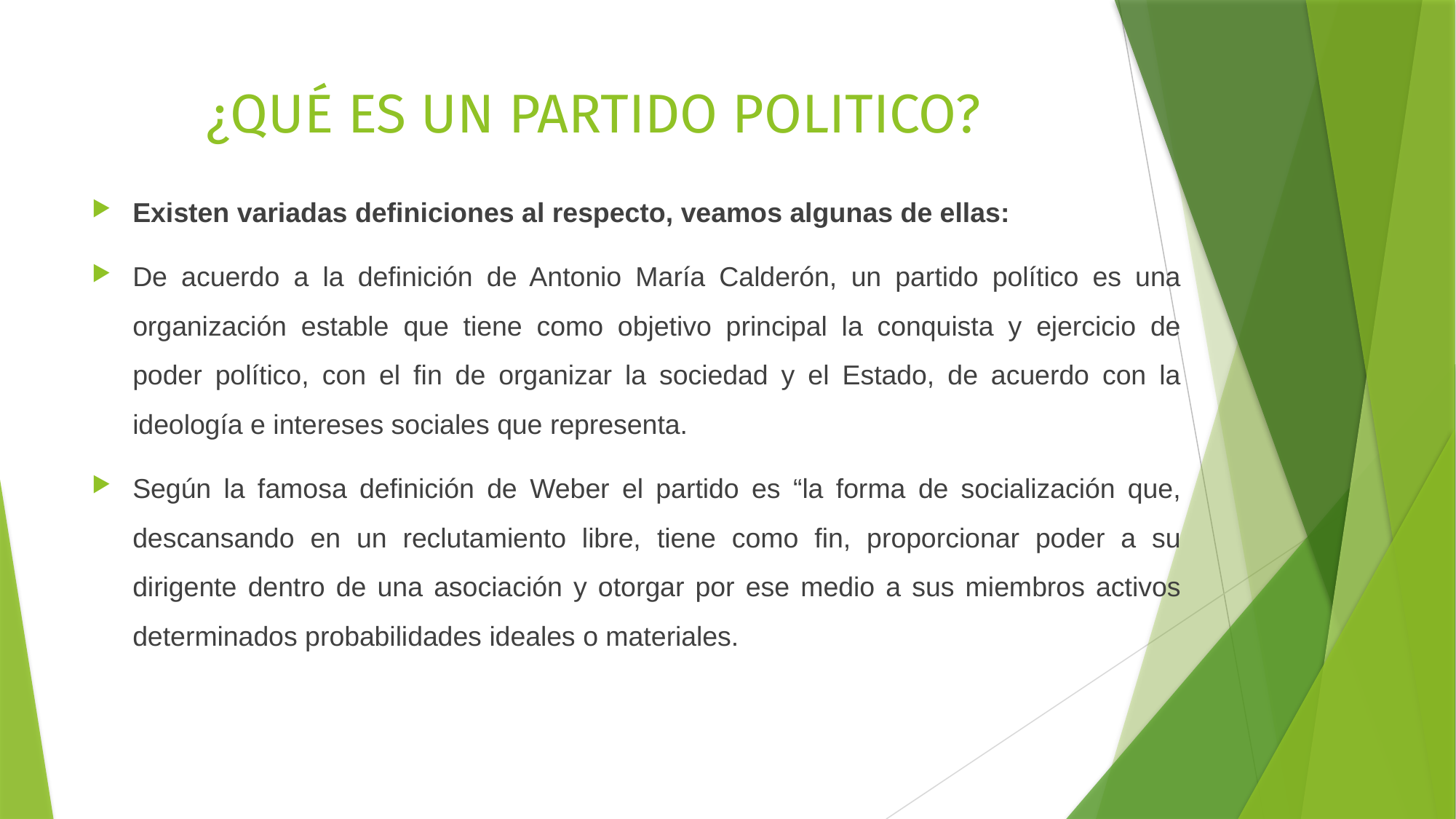

# ¿QUÉ ES UN PARTIDO POLITICO?
Existen variadas definiciones al respecto, veamos algunas de ellas:
De acuerdo a la definición de Antonio María Calderón, un partido político es una organización estable que tiene como objetivo principal la conquista y ejercicio de poder político, con el fin de organizar la sociedad y el Estado, de acuerdo con la ideología e intereses sociales que representa.
Según la famosa definición de Weber el partido es “la forma de socialización que, descansando en un reclutamiento libre, tiene como fin, proporcionar poder a su dirigente dentro de una asociación y otorgar por ese medio a sus miembros activos determinados probabilidades ideales o materiales.